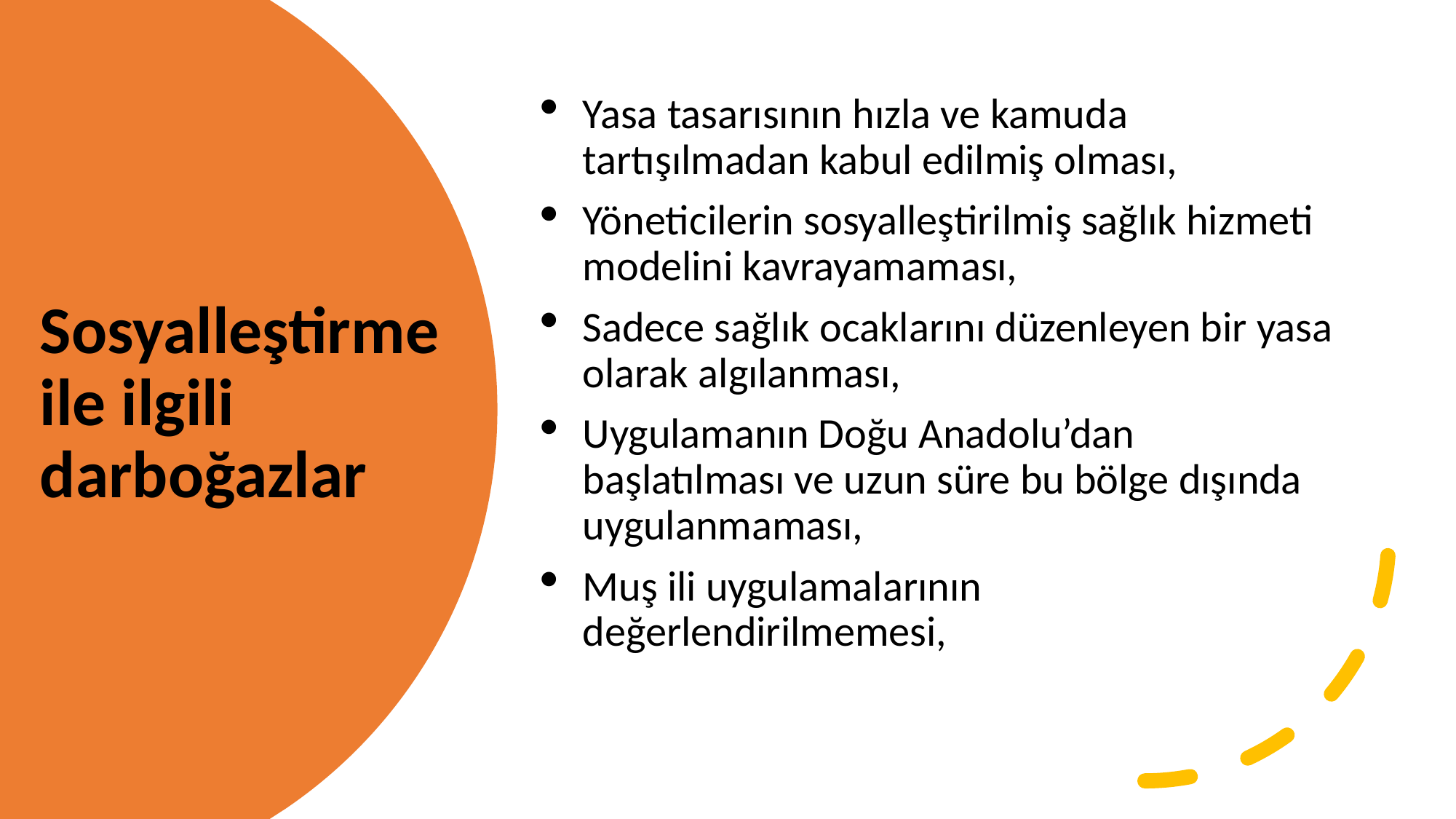

Yasa tasarısının hızla ve kamuda tartışılmadan kabul edilmiş olması,
Yöneticilerin sosyalleştirilmiş sağlık hizmeti modelini kavrayamaması,
Sadece sağlık ocaklarını düzenleyen bir yasa olarak algılanması,
Uygulamanın Doğu Anadolu’dan başlatılması ve uzun süre bu bölge dışında uygulanmaması,
Muş ili uygulamalarının değerlendirilmemesi,

# Sosyalleştirme ile ilgili darboğazlar